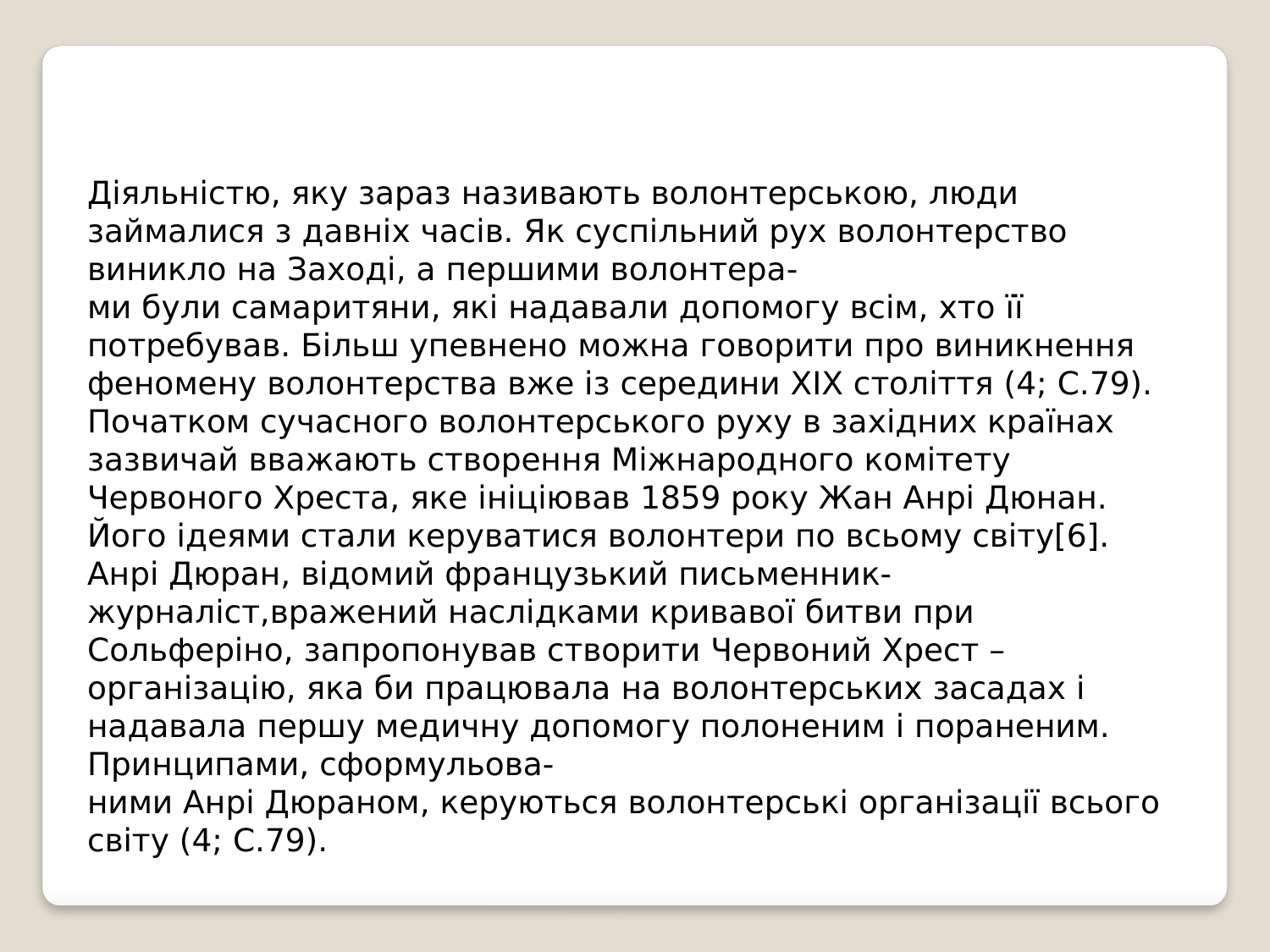

Діяльністю, яку зараз називають волонтерською, люди займалися з давніх часів. Як суспільний рух волонтерство виникло на Заході, а першими волонтера-
ми були самаритяни, які надавали допомогу всім, хто її потребував. Більш упевнено можна говорити про виникнення феномену волонтерства вже із середини XIX століття (4; С.79).
Початком сучасного волонтерського руху в західних країнах зазвичай вважають створення Міжнародного комітету Червоного Хреста, яке ініціював 1859 року Жан Анрі Дюнан. Його ідеями стали керуватися волонтери по всьому світу[6]. Анрі Дюран, відомий французький письменник-журналіст,вражений наслідками кривавої битви при Сольферіно, запропонував створити Червоний Хрест – організацію, яка би працювала на волонтерських засадах і надавала першу медичну допомогу полоненим і пораненим. Принципами, сформульова-
ними Анрі Дюраном, керуються волонтерські організації всього світу (4; С.79).